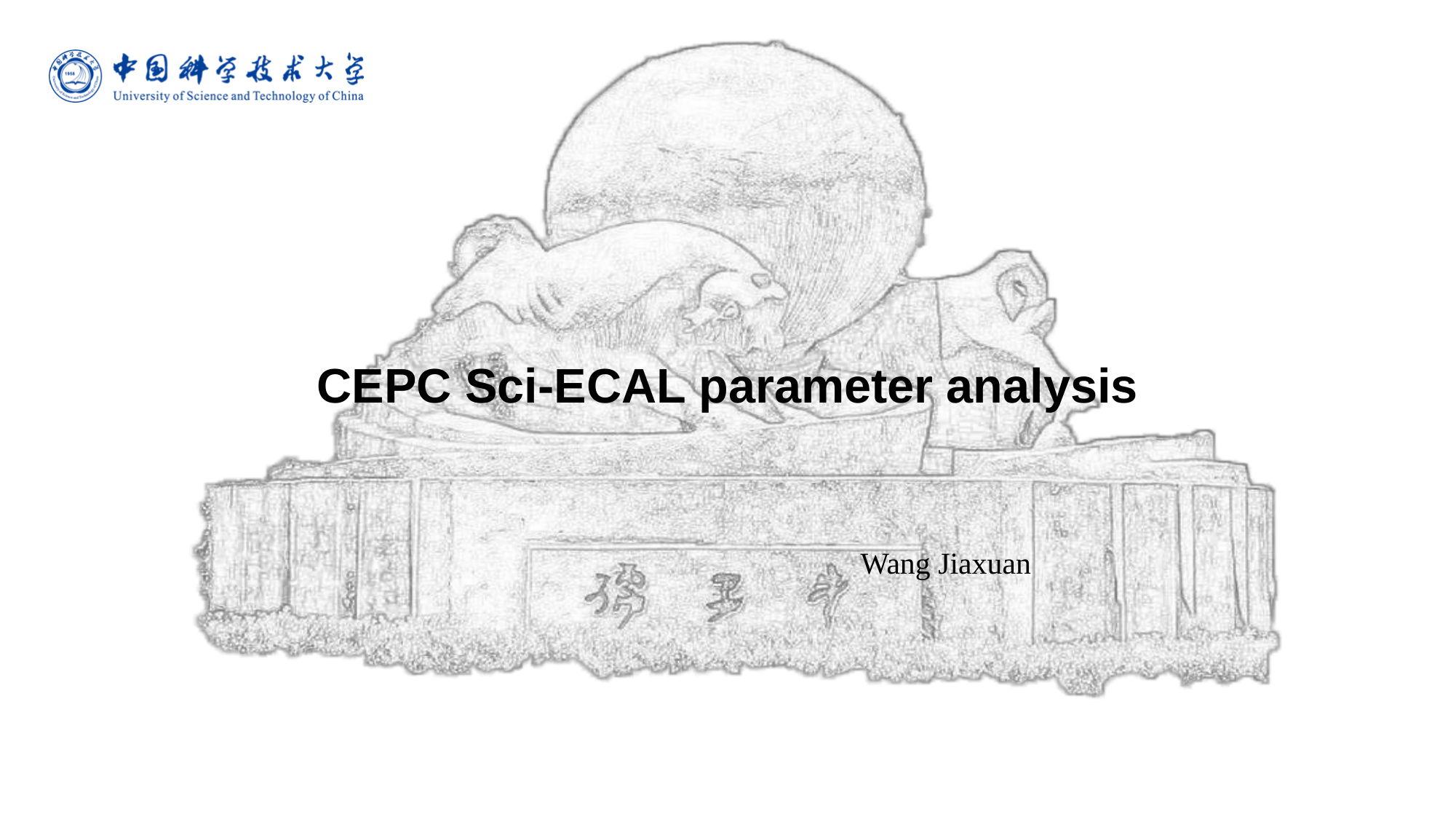

# CEPC Sci-ECAL parameter analysis

				Wang Jiaxuan